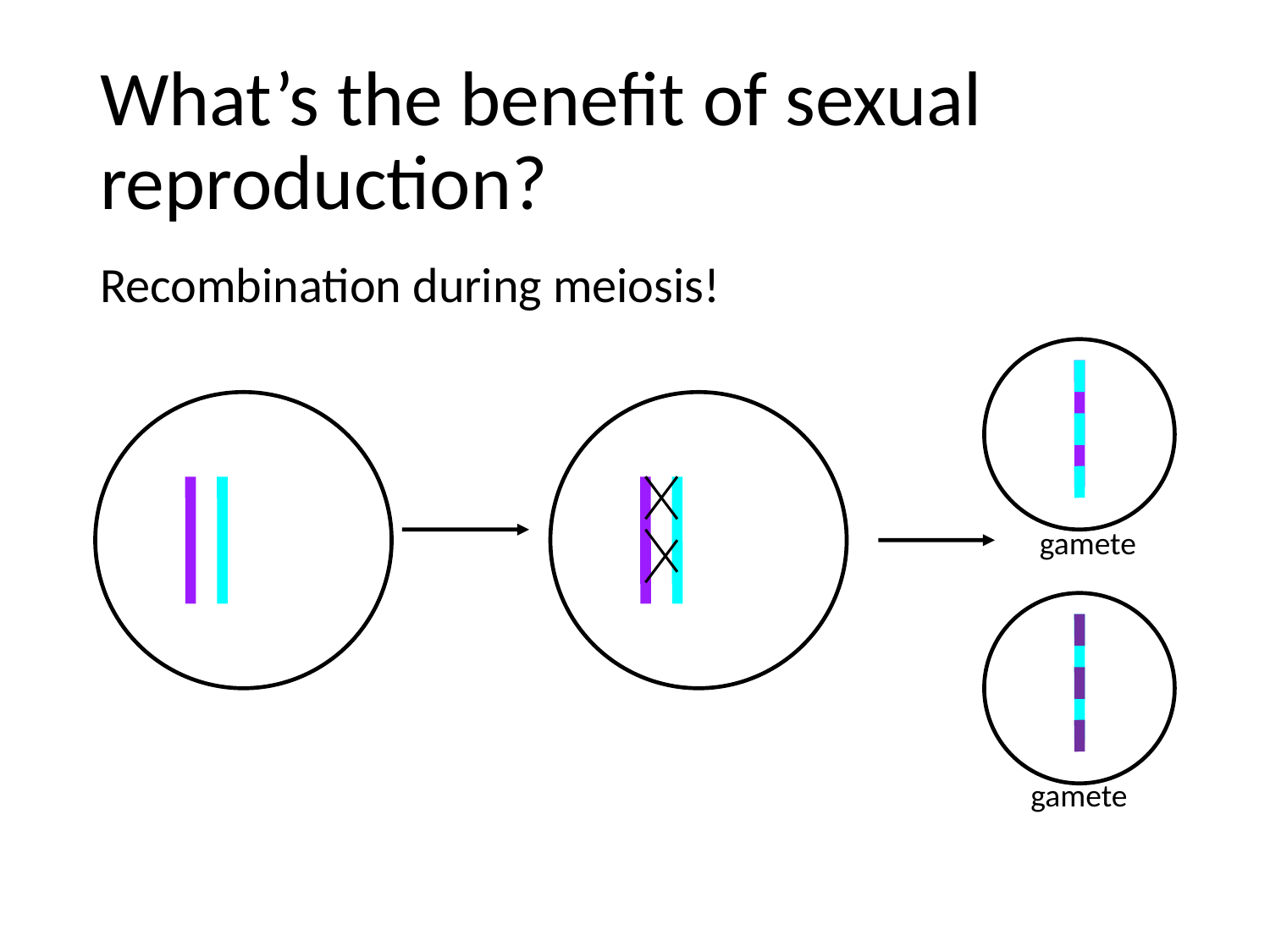

# What’s the benefit of sexual reproduction?
Recombination during meiosis!

gamete

gamete